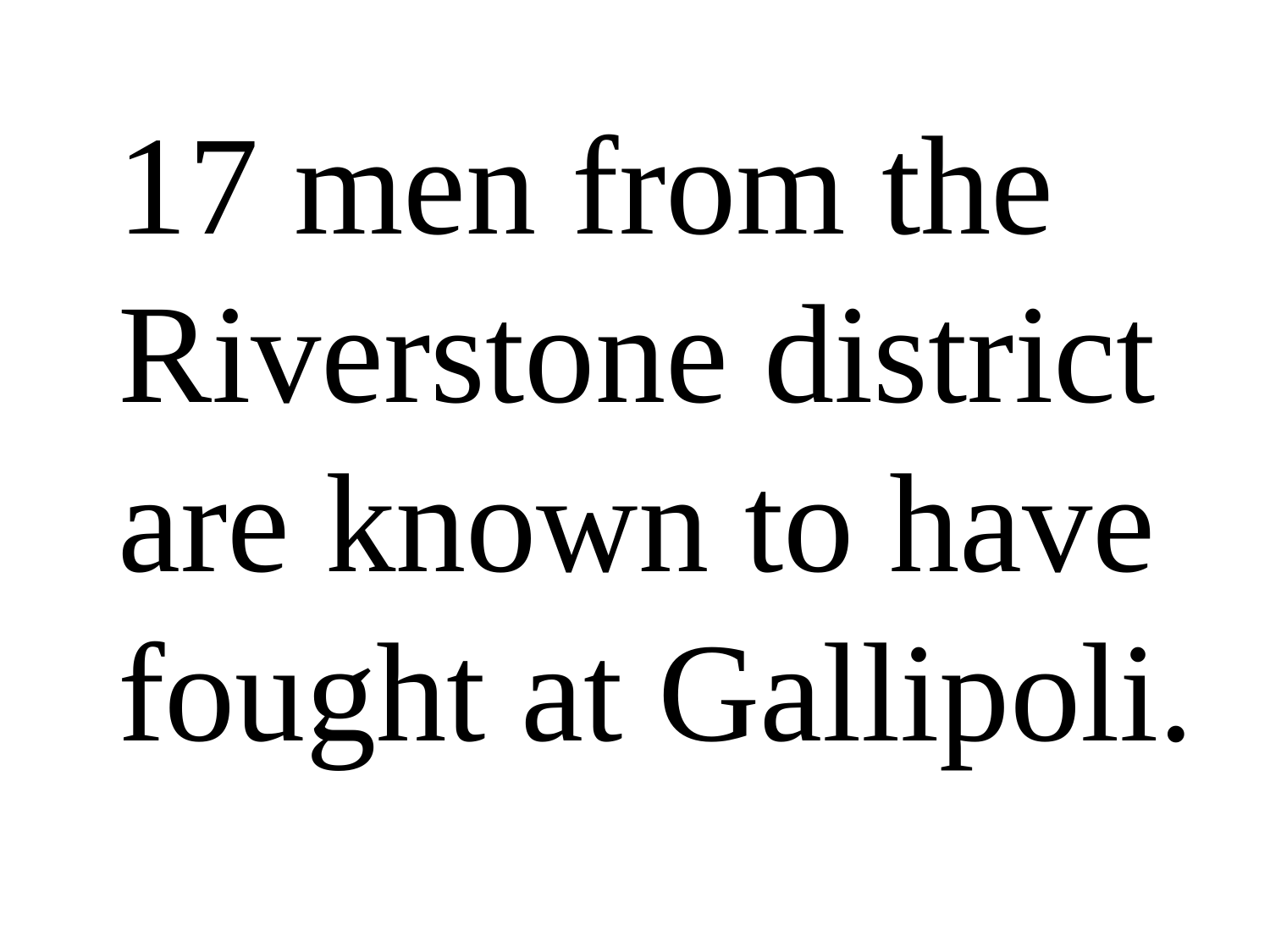

17 men from the Riverstone district are known to have fought at Gallipoli.